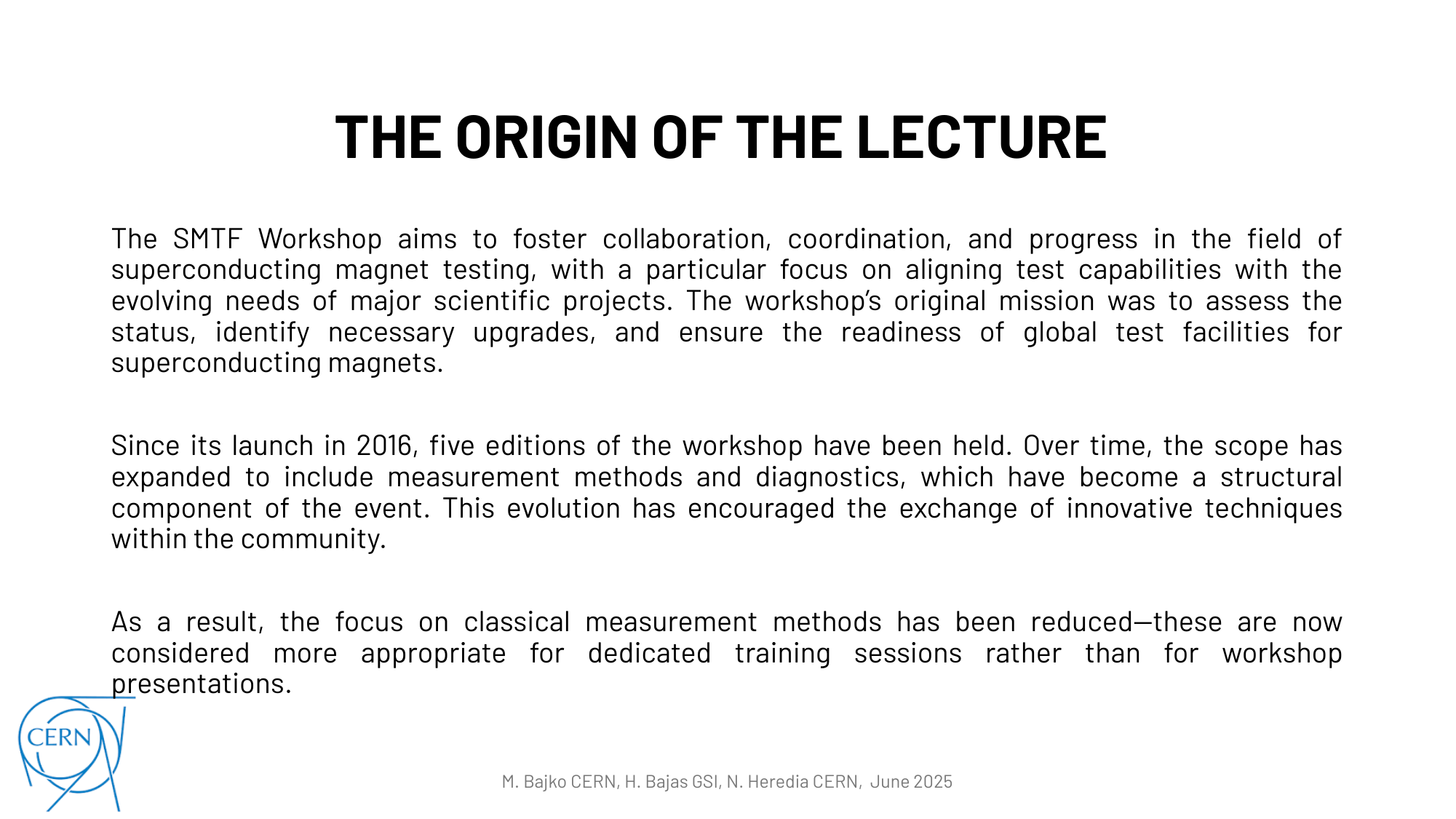

# THE ORIGIN OF THE LECTURE
The SMTF Workshop aims to foster collaboration, coordination, and progress in the field of superconducting magnet testing, with a particular focus on aligning test capabilities with the evolving needs of major scientific projects. The workshop’s original mission was to assess the status, identify necessary upgrades, and ensure the readiness of global test facilities for superconducting magnets.

Since its launch in 2016, five editions of the workshop have been held. Over time, the scope has expanded to include measurement methods and diagnostics, which have become a structural component of the event. This evolution has encouraged the exchange of innovative techniques within the community.

As a result, the focus on classical measurement methods has been reduced—these are now considered more appropriate for dedicated training sessions rather than for workshop presentations.

M. Bajko CERN, H. Bajas GSI, N. Heredia CERN,  June 2025